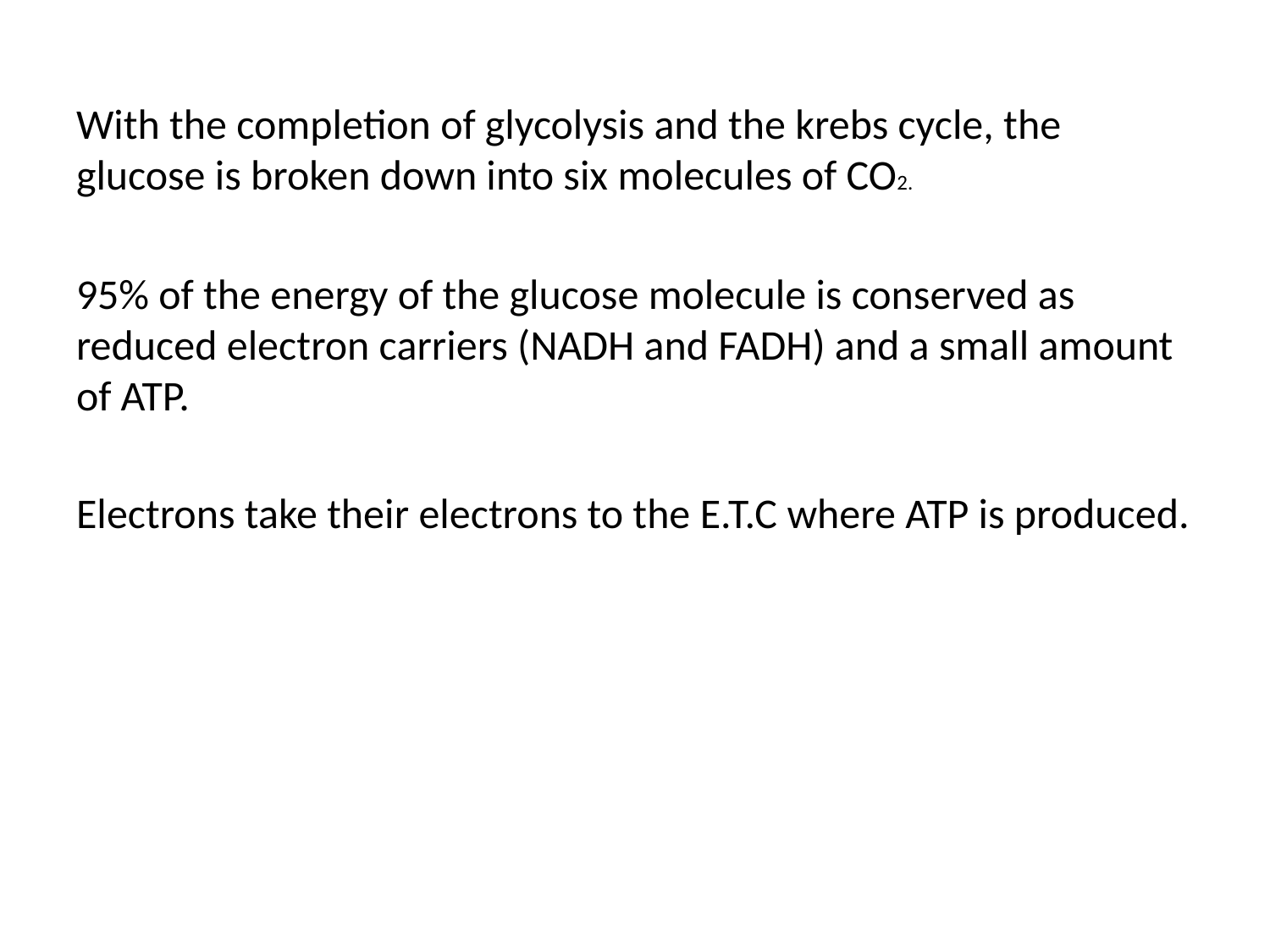

#

With the completion of glycolysis and the krebs cycle, the glucose is broken down into six molecules of CO2.

95% of the energy of the glucose molecule is conserved as reduced electron carriers (NADH and FADH) and a small amount of ATP.

Electrons take their electrons to the E.T.C where ATP is produced.